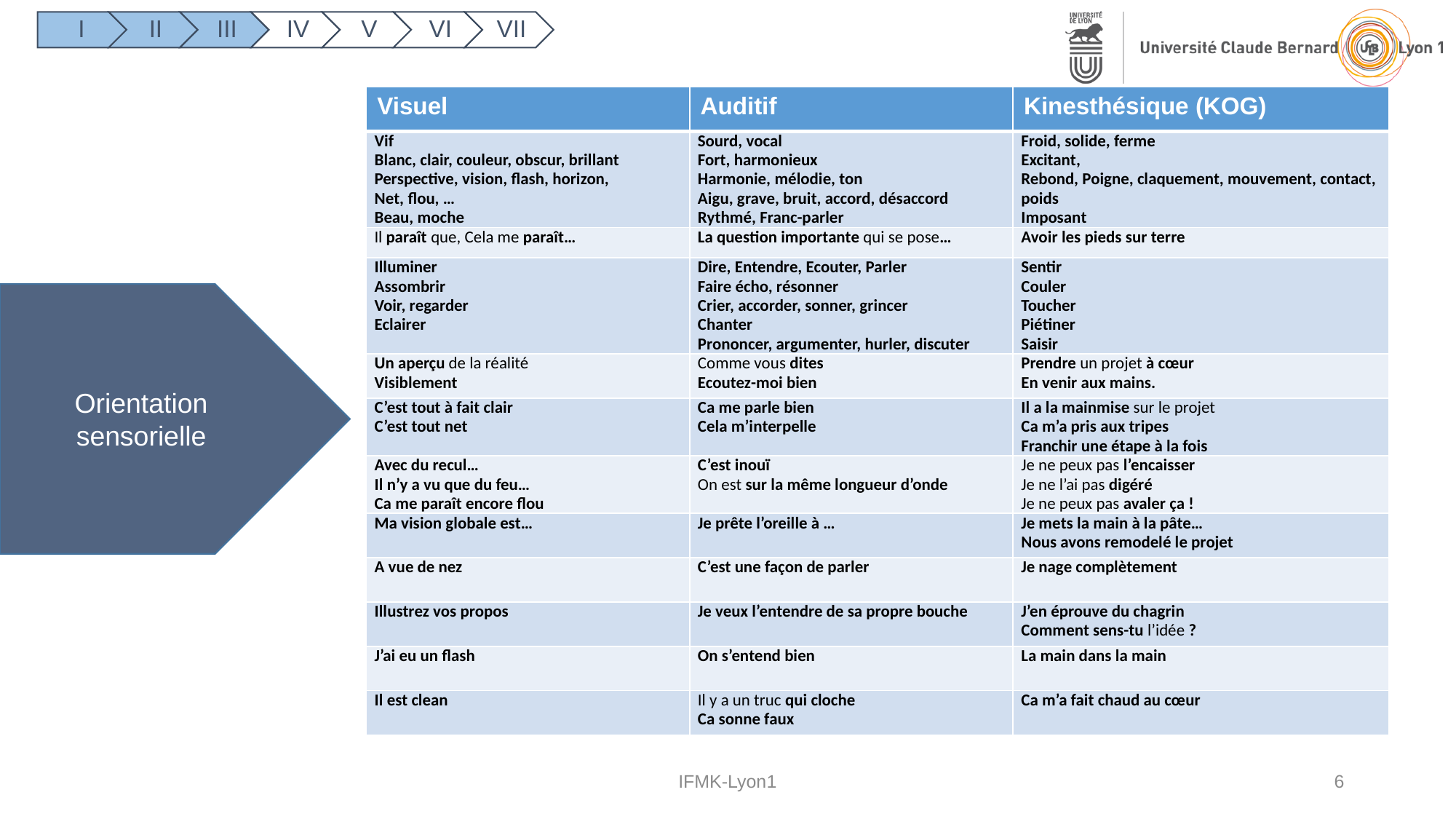

I
II
III
IV
V
VI
VII
| Visuel | Auditif | Kinesthésique (KOG) |
| --- | --- | --- |
| Vif Blanc, clair, couleur, obscur, brillant Perspective, vision, flash, horizon, Net, flou, … Beau, moche | Sourd, vocal Fort, harmonieux Harmonie, mélodie, ton Aigu, grave, bruit, accord, désaccord Rythmé, Franc-parler | Froid, solide, ferme Excitant, Rebond, Poigne, claquement, mouvement, contact, poids Imposant |
| Il paraît que, Cela me paraît… | La question importante qui se pose… | Avoir les pieds sur terre |
| Illuminer Assombrir Voir, regarder Eclairer | Dire, Entendre, Ecouter, Parler Faire écho, résonner Crier, accorder, sonner, grincer Chanter Prononcer, argumenter, hurler, discuter | Sentir Couler Toucher Piétiner Saisir |
| Un aperçu de la réalité Visiblement | Comme vous dites Ecoutez-moi bien | Prendre un projet à cœur En venir aux mains. |
| C’est tout à fait clair C’est tout net | Ca me parle bien Cela m’interpelle | Il a la mainmise sur le projet Ca m’a pris aux tripes Franchir une étape à la fois |
| Avec du recul… Il n’y a vu que du feu… Ca me paraît encore flou | C’est inouï On est sur la même longueur d’onde | Je ne peux pas l’encaisser Je ne l’ai pas digéré Je ne peux pas avaler ça ! |
| Ma vision globale est… | Je prête l’oreille à … | Je mets la main à la pâte… Nous avons remodelé le projet |
| A vue de nez | C’est une façon de parler | Je nage complètement |
| Illustrez vos propos | Je veux l’entendre de sa propre bouche | J’en éprouve du chagrin Comment sens-tu l’idée ? |
| J’ai eu un flash | On s’entend bien | La main dans la main |
| Il est clean | Il y a un truc qui cloche Ca sonne faux | Ca m’a fait chaud au cœur |
Orientation sensorielle
IFMK-Lyon1
6